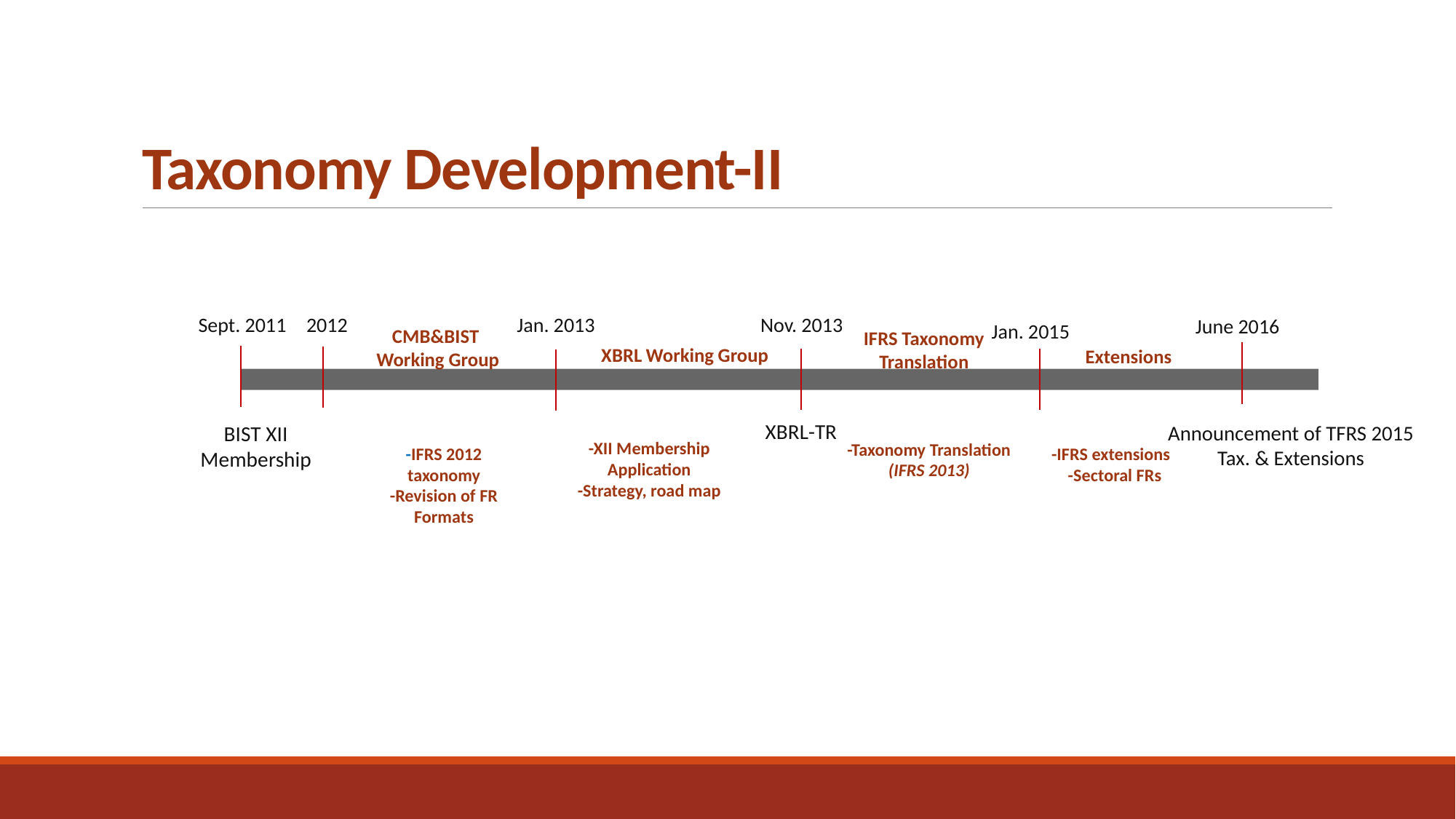

# Taxonomy Development-II
Sept. 2011
2012
Jan. 2013
Nov. 2013
June 2016
Jan. 2015
CMB&BIST
Working Group
IFRS Taxonomy Translation
XBRL Working Group
Extensions

XBRL-TR
Announcement of TFRS 2015 Tax. & Extensions
BIST XII Membership
-XII Membership Application
-Strategy, road map
-Taxonomy Translation (IFRS 2013)
-IFRS 2012 taxonomy
-Revision of FR Formats
-IFRS extensions
-Sectoral FRs